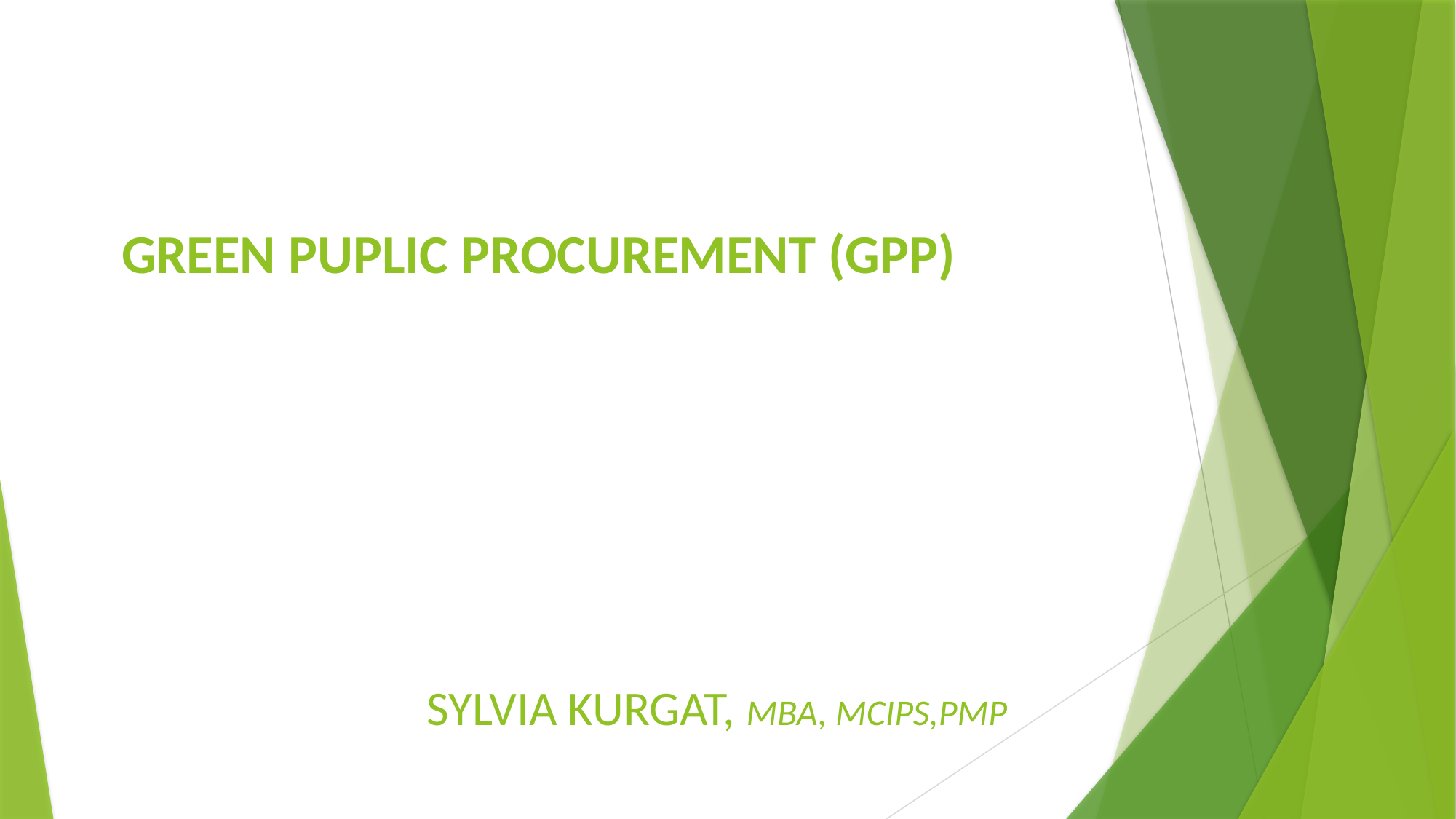

# GREEN PUPLIC PROCUREMENT (GPP)
SYLVIA KURGAT, MBA, MCIPS,PMP